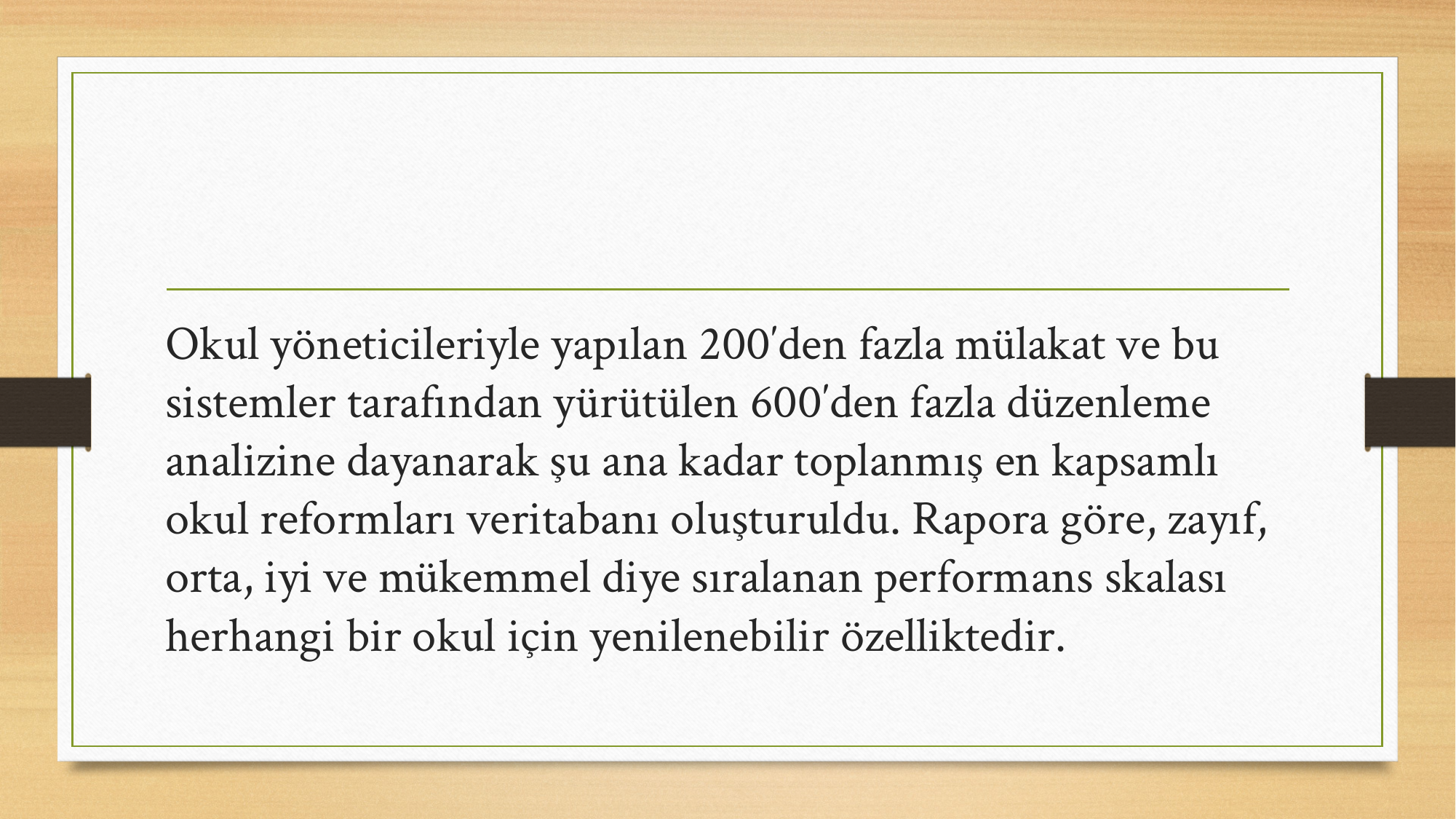

Okul yöneticileriyle yapılan 200′den fazla mülakat ve bu sistemler tarafından yürütülen 600′den fazla düzenleme analizine dayanarak şu ana kadar toplanmış en kapsamlı okul reformları veritabanı oluşturuldu. Rapora göre, zayıf, orta, iyi ve mükemmel diye sıralanan performans skalası herhangi bir okul için yenilenebilir özelliktedir.